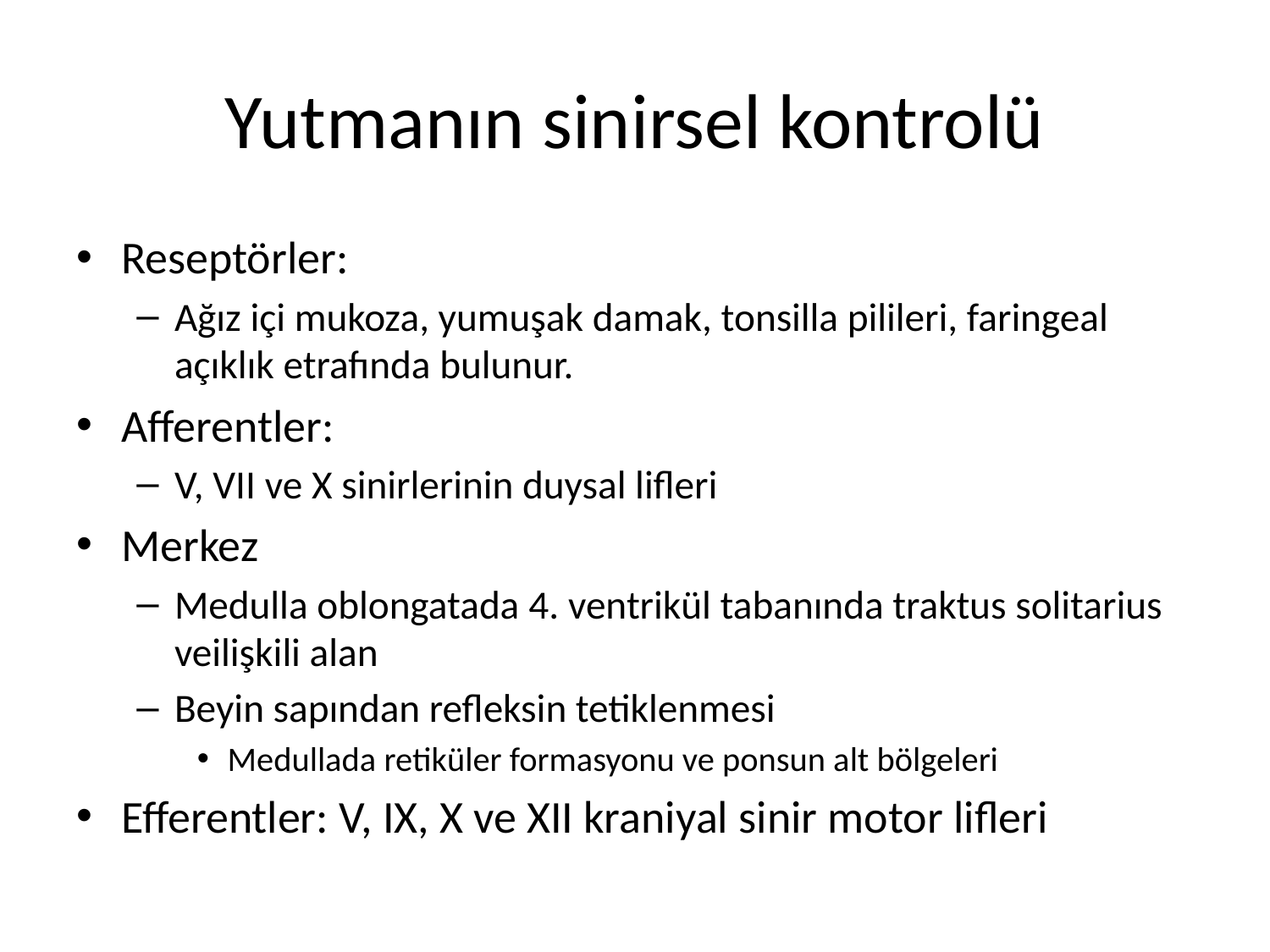

# Yutmanın sinirsel kontrolü
Reseptörler:
Ağız içi mukoza, yumuşak damak, tonsilla pilileri, faringeal açıklık etrafında bulunur.
Afferentler:
V, VII ve X sinirlerinin duysal lifleri
Merkez
Medulla oblongatada 4. ventrikül tabanında traktus solitarius veilişkili alan
Beyin sapından refleksin tetiklenmesi
Medullada retiküler formasyonu ve ponsun alt bölgeleri
Efferentler: V, IX, X ve XII kraniyal sinir motor lifleri